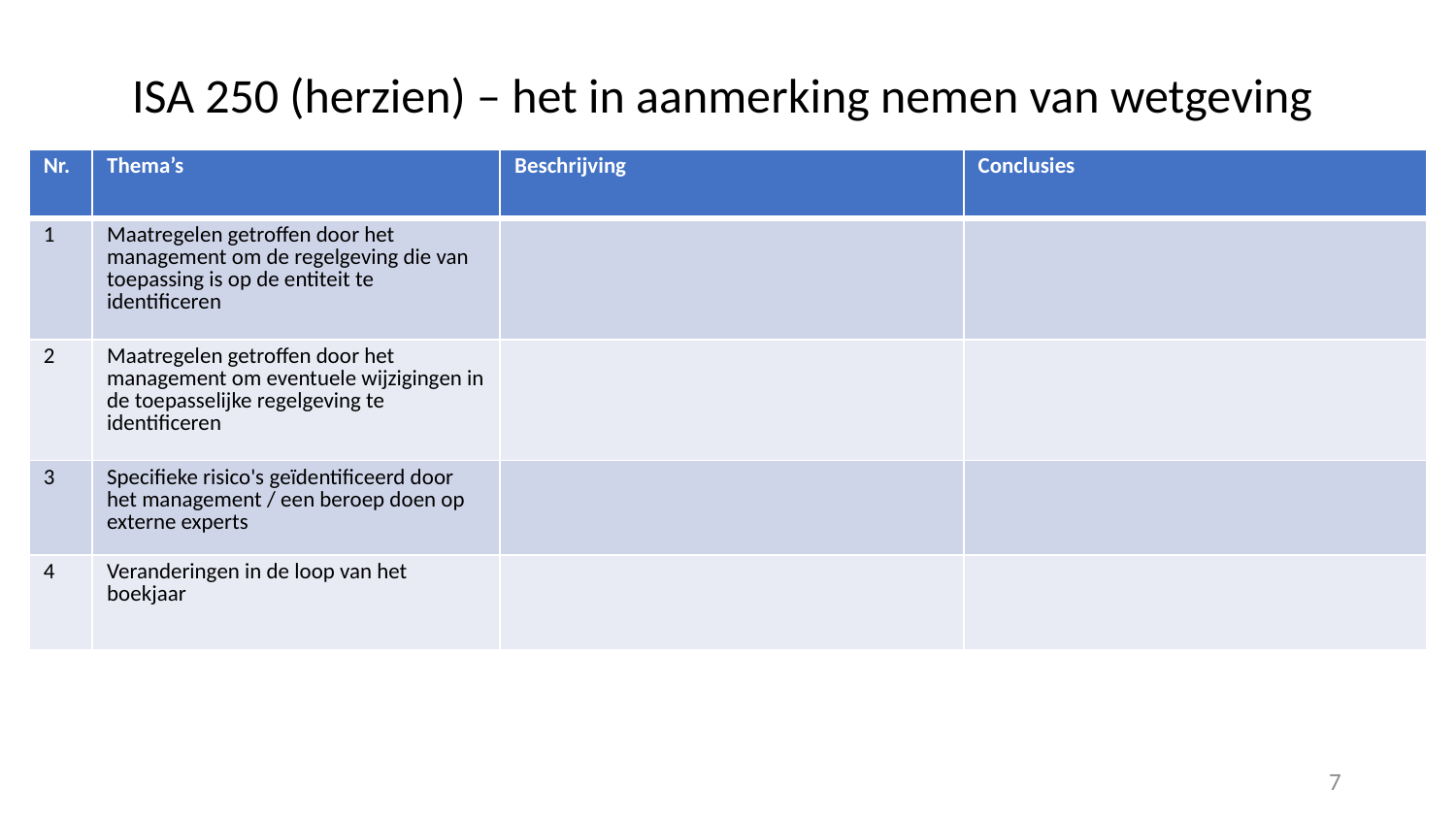

# ISA 250 (herzien) – het in aanmerking nemen van wetgeving
| Nr. | Thema’s | Beschrijving | Conclusies |
| --- | --- | --- | --- |
| 1 | Maatregelen getroffen door het management om de regelgeving die van toepassing is op de entiteit te identificeren |  |  |
| 2 | Maatregelen getroffen door het management om eventuele wijzigingen in de toepasselijke regelgeving te identificeren |  |  |
| 3 | Specifieke risico's geïdentificeerd door het management / een beroep doen op externe experts |  |  |
| 4 | Veranderingen in de loop van het boekjaar |  |  |

7